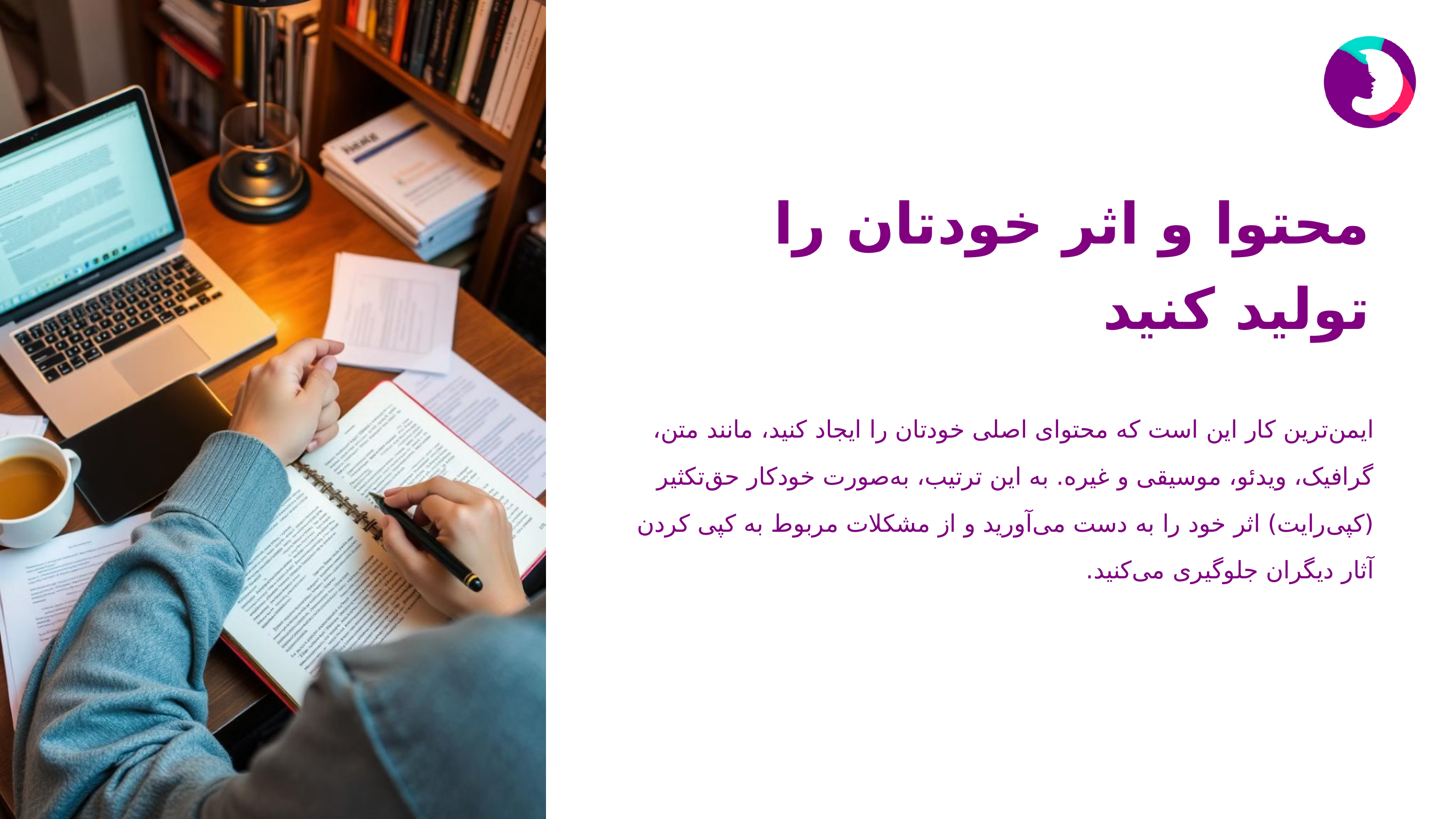

محتوا و اثر خودتان را تولید کنید
ایمن‌ترین کار این است که محتوای اصلی خودتان را ایجاد کنید، مانند متن، گرافیک، ویدئو، موسیقی و غیره. به این ترتیب، به‌صورت خودکار حق‌تکثیر (کپی‌رایت) اثر خود را به دست می‌آورید و از مشکلات مربوط به کپی کردن آثار دیگران جلوگیری می‌کنید.